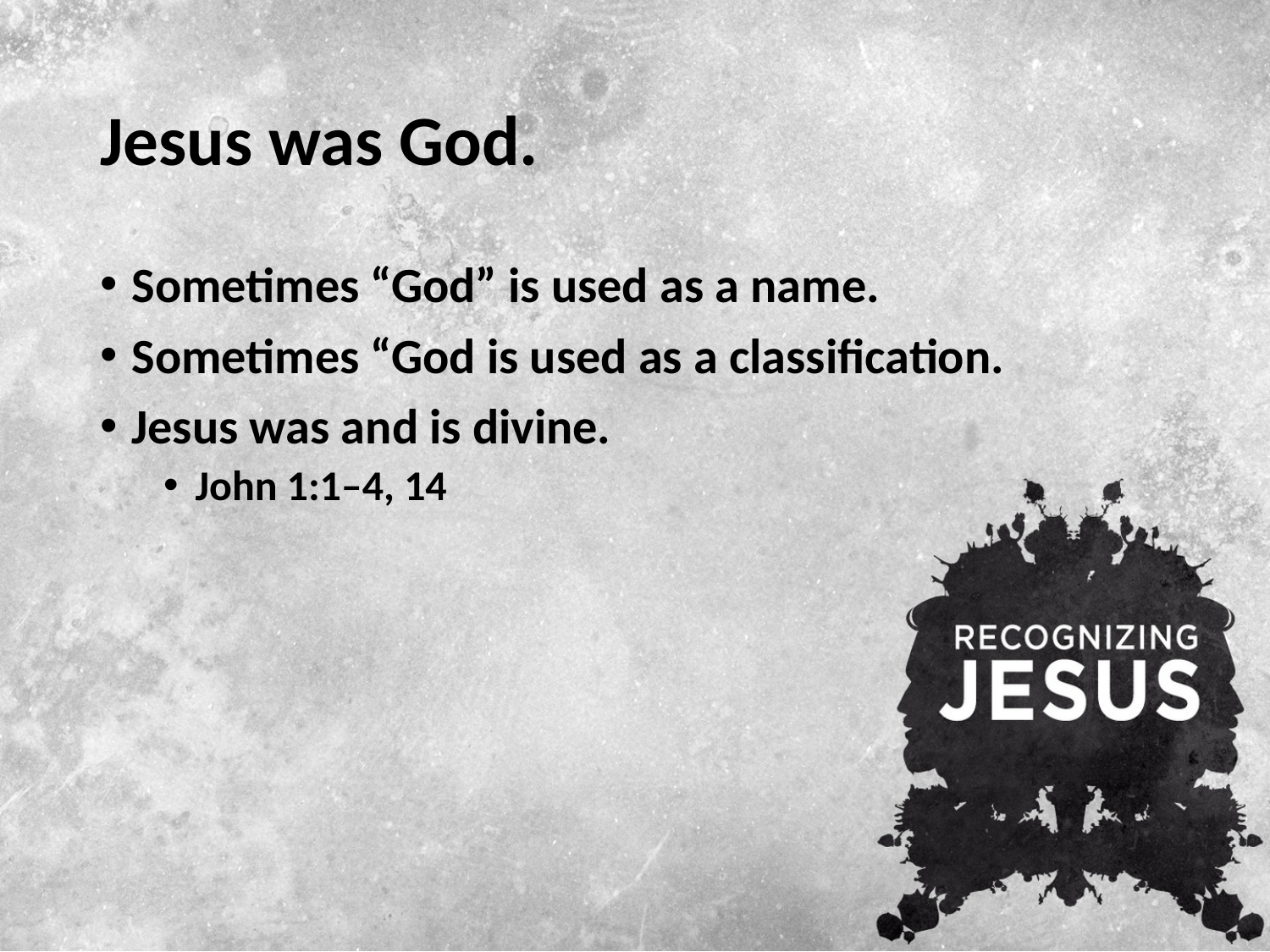

# Jesus was God.
Sometimes “God” is used as a name.
Sometimes “God is used as a classification.
Jesus was and is divine.
John 1:1–4, 14